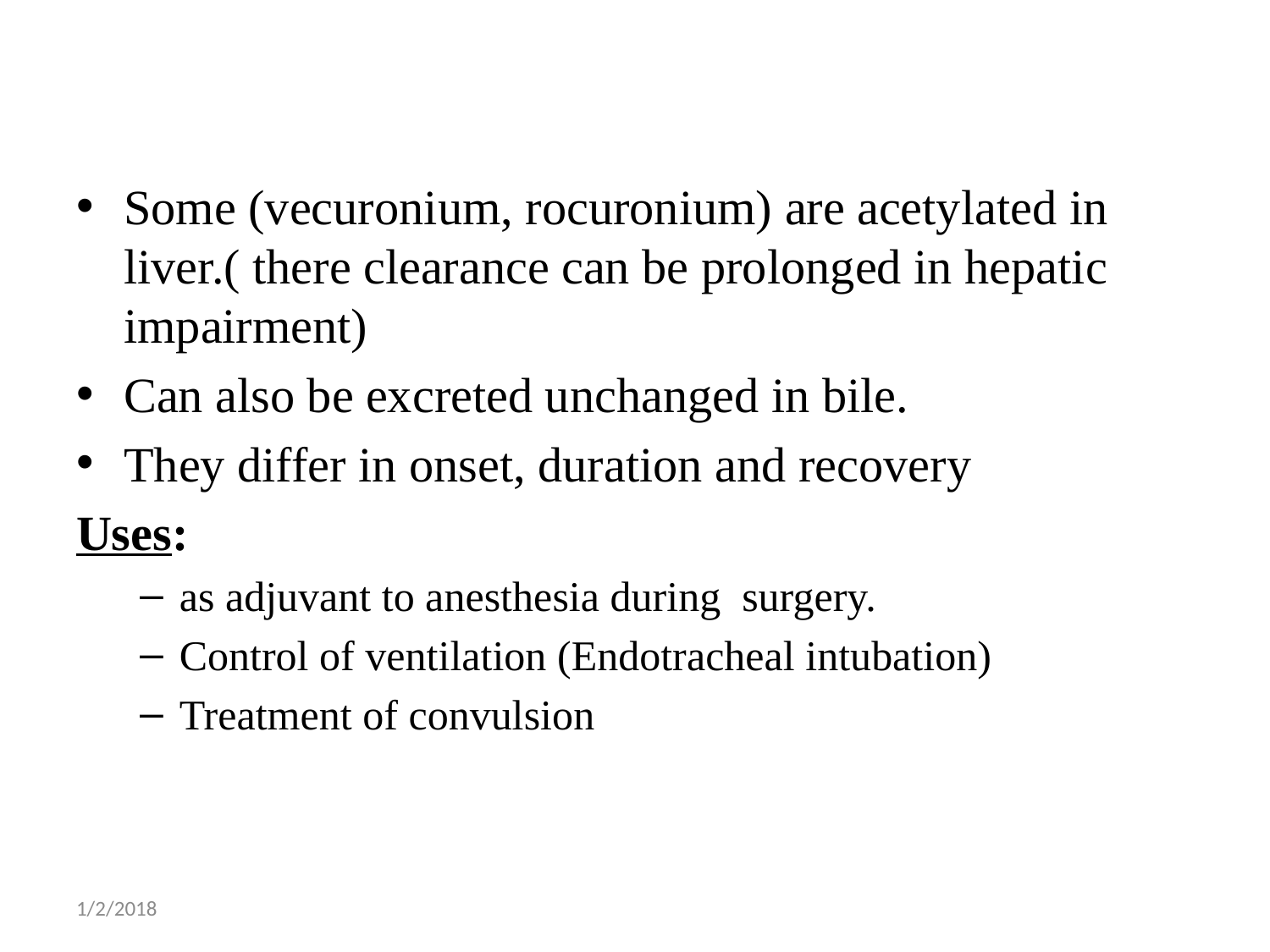

#
Some (vecuronium, rocuronium) are acetylated in liver.( there clearance can be prolonged in hepatic impairment)
Can also be excreted unchanged in bile.
They differ in onset, duration and recovery
Uses:
as adjuvant to anesthesia during  surgery.
Control of ventilation (Endotracheal intubation)
Treatment of convulsion
432
1/2/2018